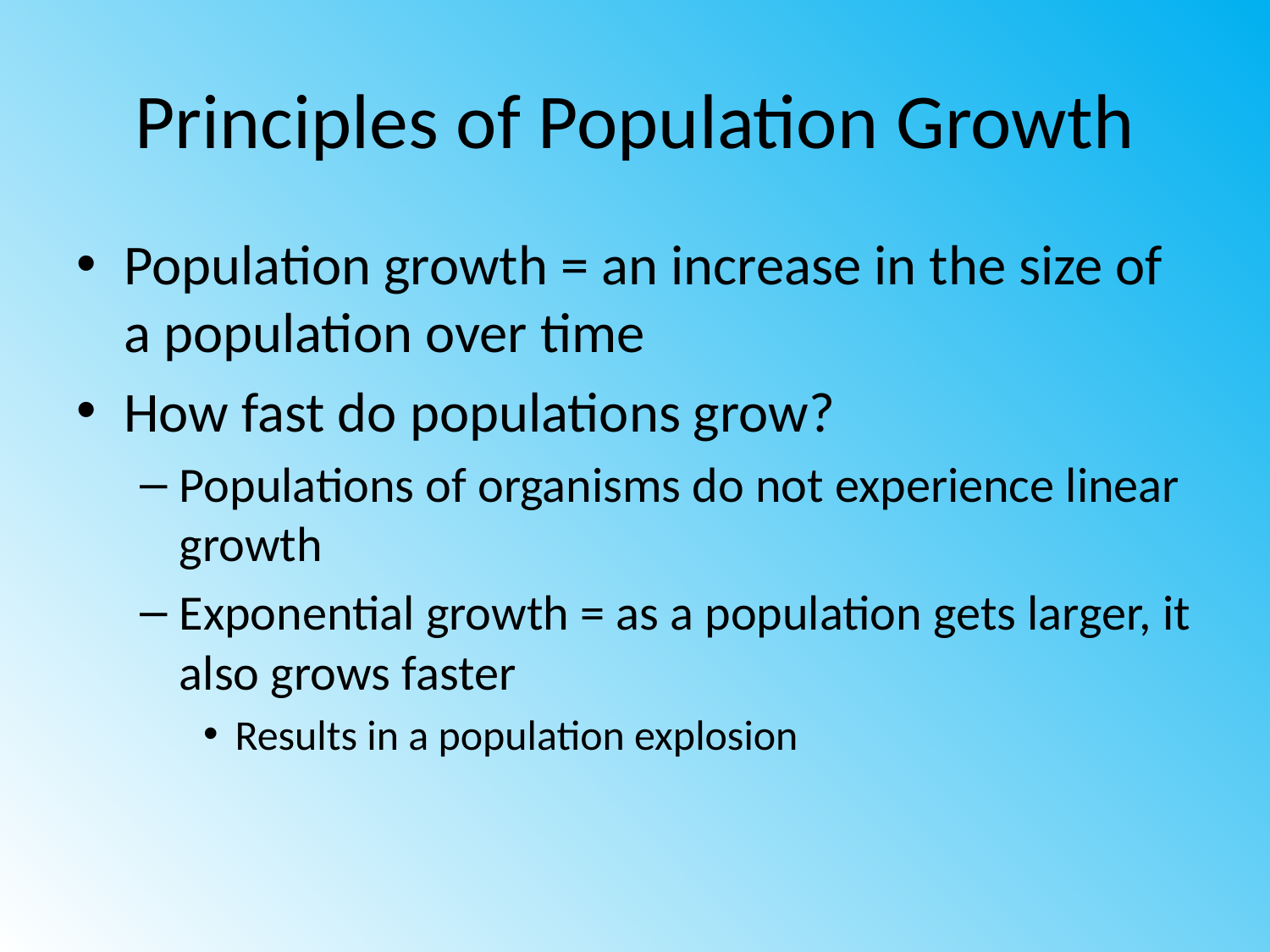

# Principles of Population Growth
Population growth = an increase in the size of a population over time
How fast do populations grow?
Populations of organisms do not experience linear growth
Exponential growth = as a population gets larger, it also grows faster
Results in a population explosion